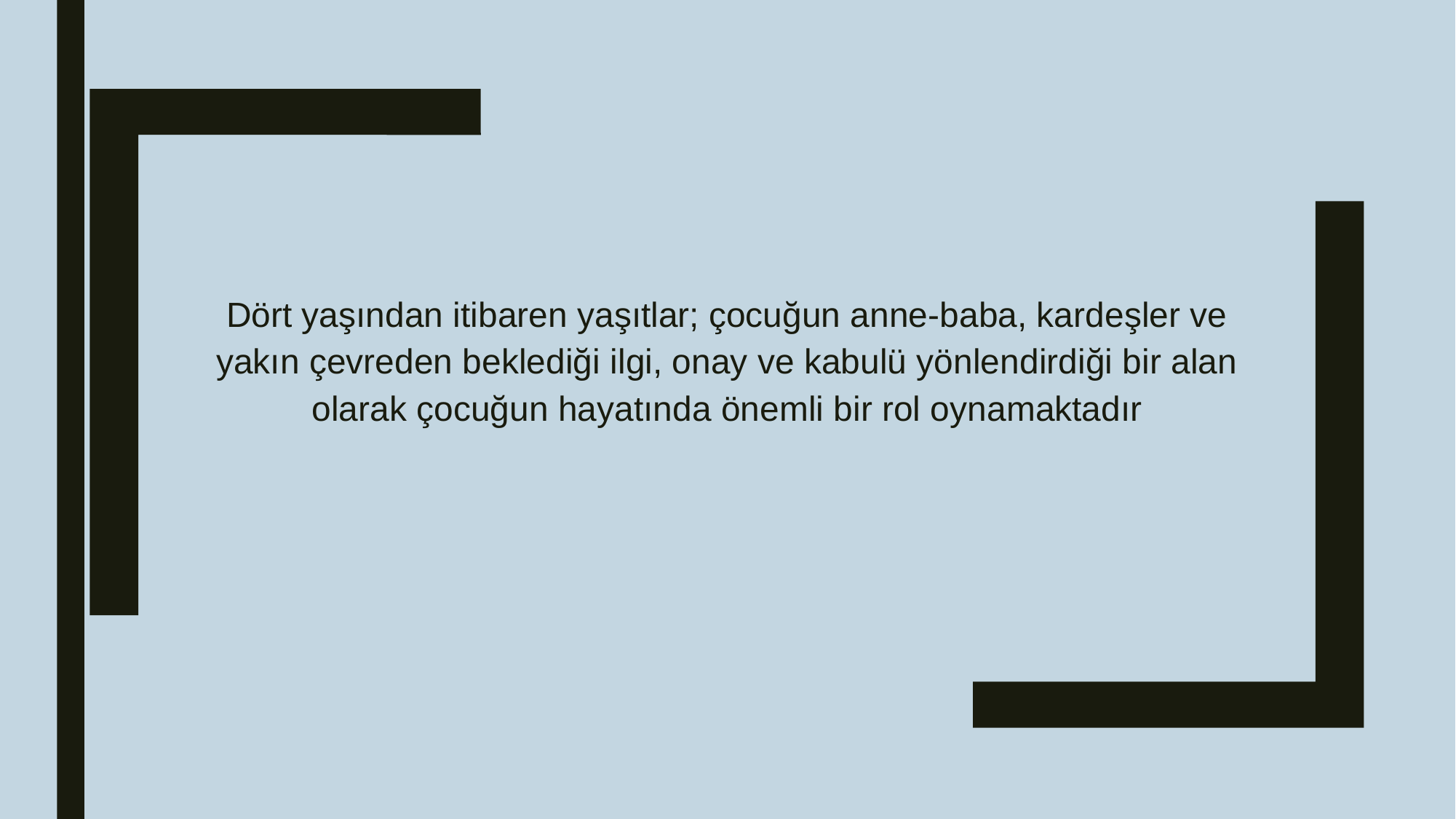

Dört yaşından itibaren yaşıtlar; çocuğun anne-baba, kardeşler ve yakın çevreden beklediği ilgi, onay ve kabulü yönlendirdiği bir alan olarak çocuğun hayatında önemli bir rol oynamaktadır